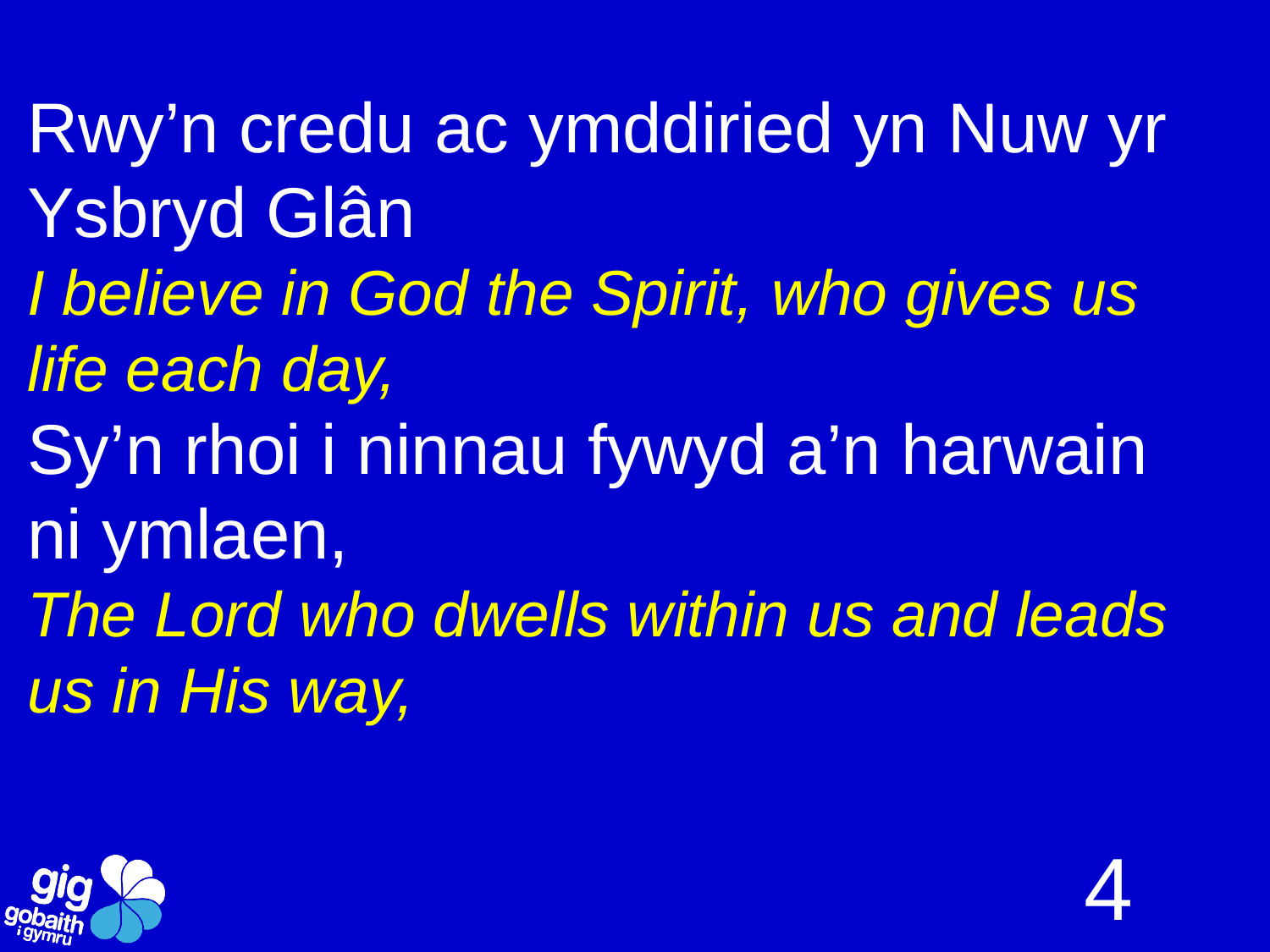

Rwy’n credu ac ymddiried yn Nuw yr Ysbryd Glân
I believe in God the Spirit, who gives us life each day,
Sy’n rhoi i ninnau fywyd a’n harwain ni ymlaen,
The Lord who dwells within us and leads us in His way,
4